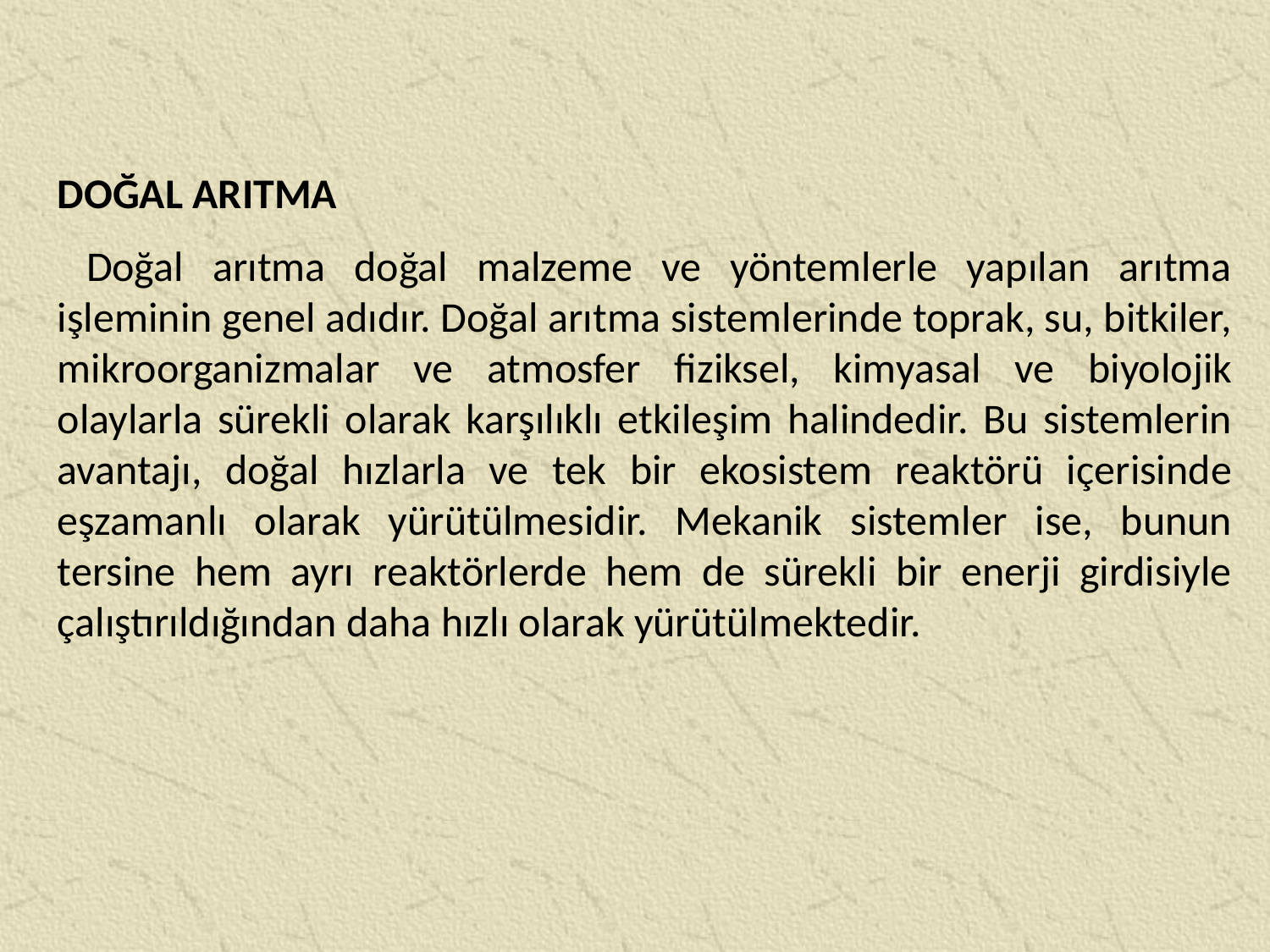

DOĞAL ARITMA
 Doğal arıtma doğal malzeme ve yöntemlerle yapılan arıtma işleminin genel adıdır. Doğal arıtma sistemlerinde toprak, su, bitkiler, mikroorganizmalar ve atmosfer fiziksel, kimyasal ve biyolojik olaylarla sürekli olarak karşılıklı etkileşim halindedir. Bu sistemlerin avantajı, doğal hızlarla ve tek bir ekosistem reaktörü içerisinde eşzamanlı olarak yürütülmesidir. Mekanik sistemler ise, bunun tersine hem ayrı reaktörlerde hem de sürekli bir enerji girdisiyle çalıştırıldığından daha hızlı olarak yürütülmektedir.